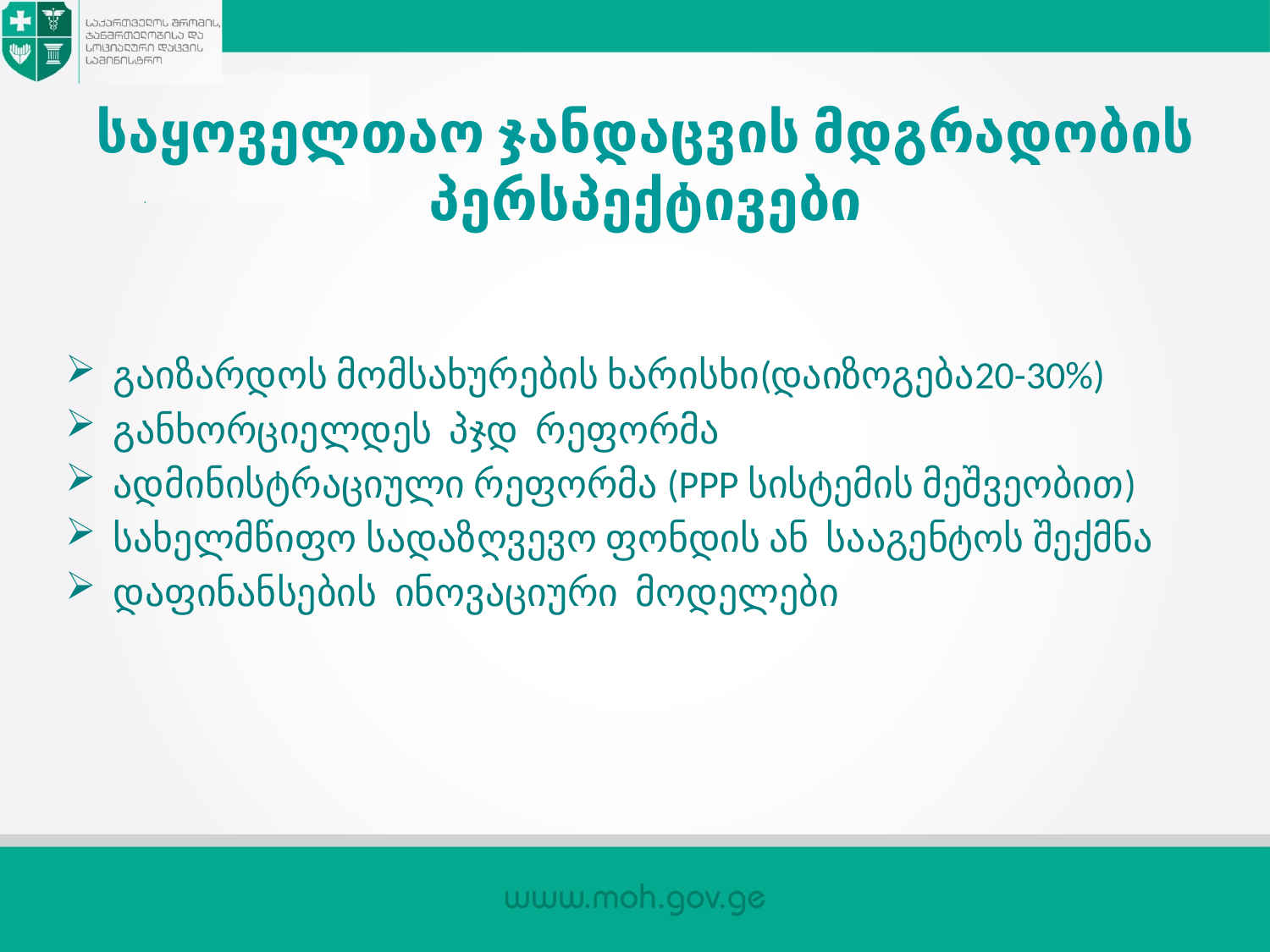

# საყოველთაო ჯანდაცვის მდგრადობის პერსპექტივები

გაიზარდოს მომსახურების ხარისხი(დაიზოგება20-30%)
განხორციელდეს  პჯდ  რეფორმა
ადმინისტრაციული რეფორმა (PPP სისტემის მეშვეობით)
სახელმწიფო სადაზღვევო ფონდის ან  სააგენტოს შექმნა
დაფინანსების  ინოვაციური  მოდელები